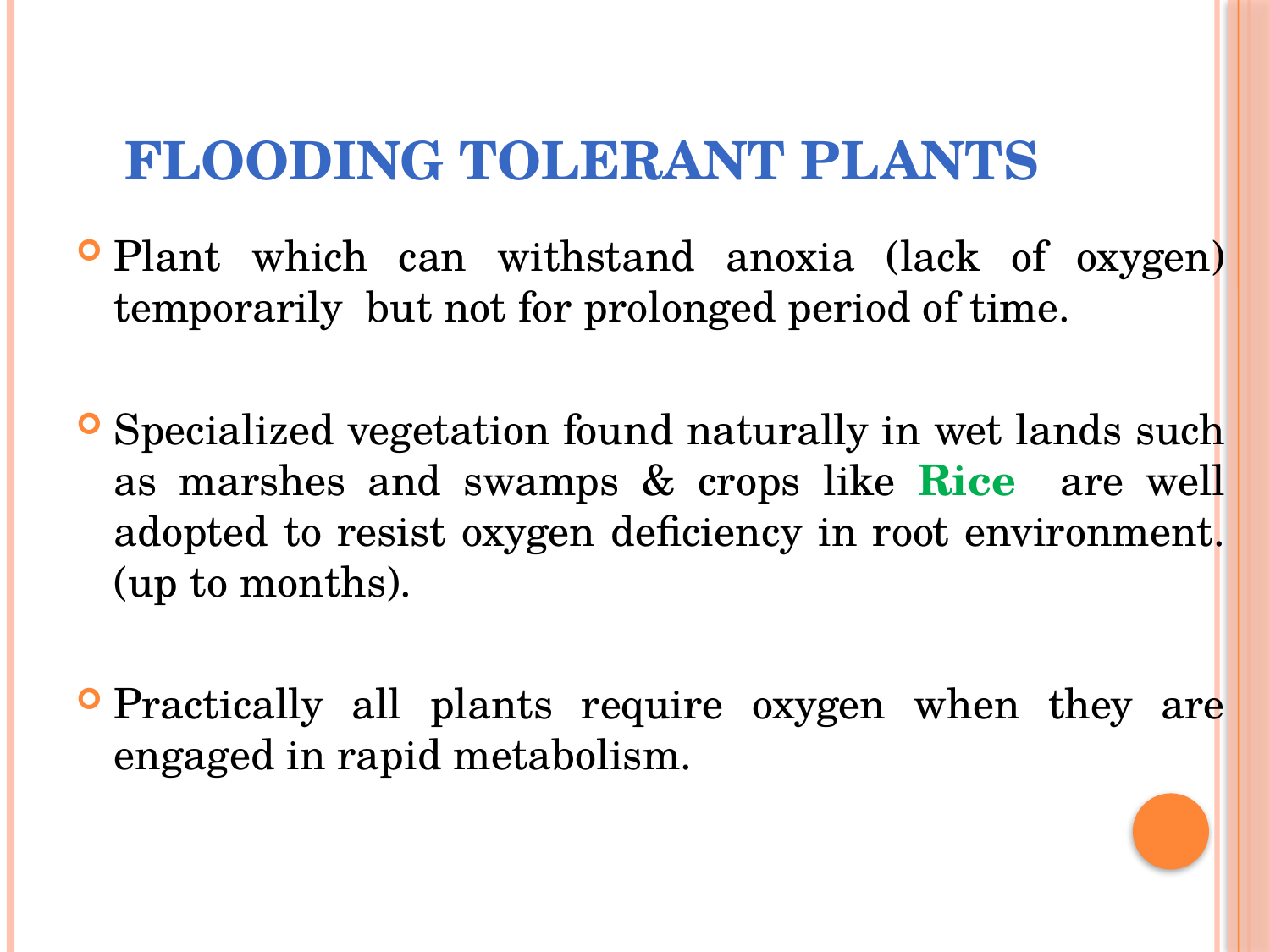

# Flooding tolerant plants
Plant which can withstand anoxia (lack of oxygen) temporarily  but not for prolonged period of time.

Specialized vegetation found naturally in wet lands such as marshes and swamps & crops like Rice  are well adopted to resist oxygen deficiency in root environment. (up to months).

Practically all plants require oxygen when they are engaged in rapid metabolism.